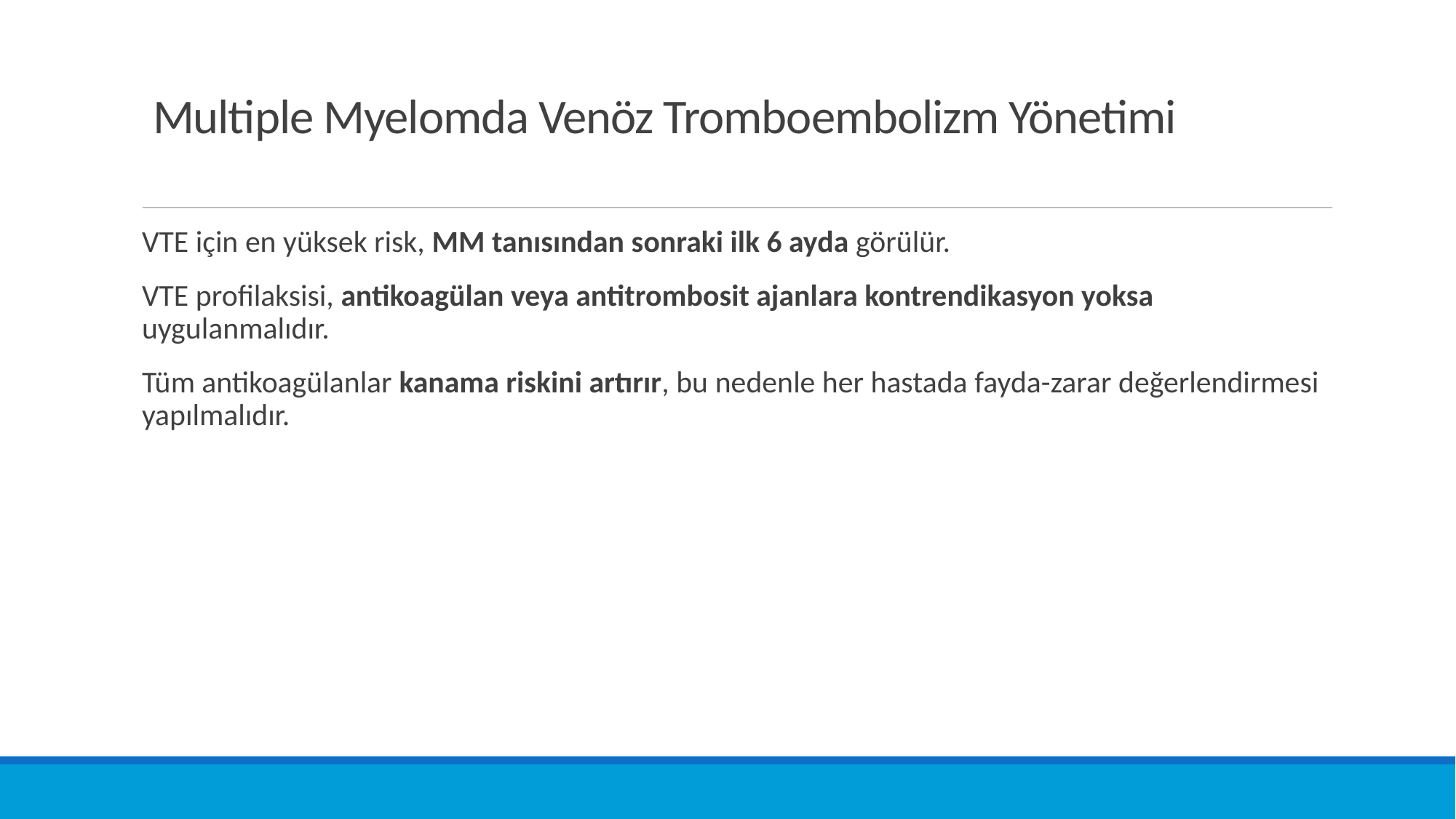

# Multiple Myelomda Venöz Tromboembolizm Yönetimi
VTE için en yüksek risk, MM tanısından sonraki ilk 6 ayda görülür.
VTE profilaksisi, antikoagülan veya antitrombosit ajanlara kontrendikasyon yoksa uygulanmalıdır.
Tüm antikoagülanlar kanama riskini artırır, bu nedenle her hastada fayda-zarar değerlendirmesi yapılmalıdır.